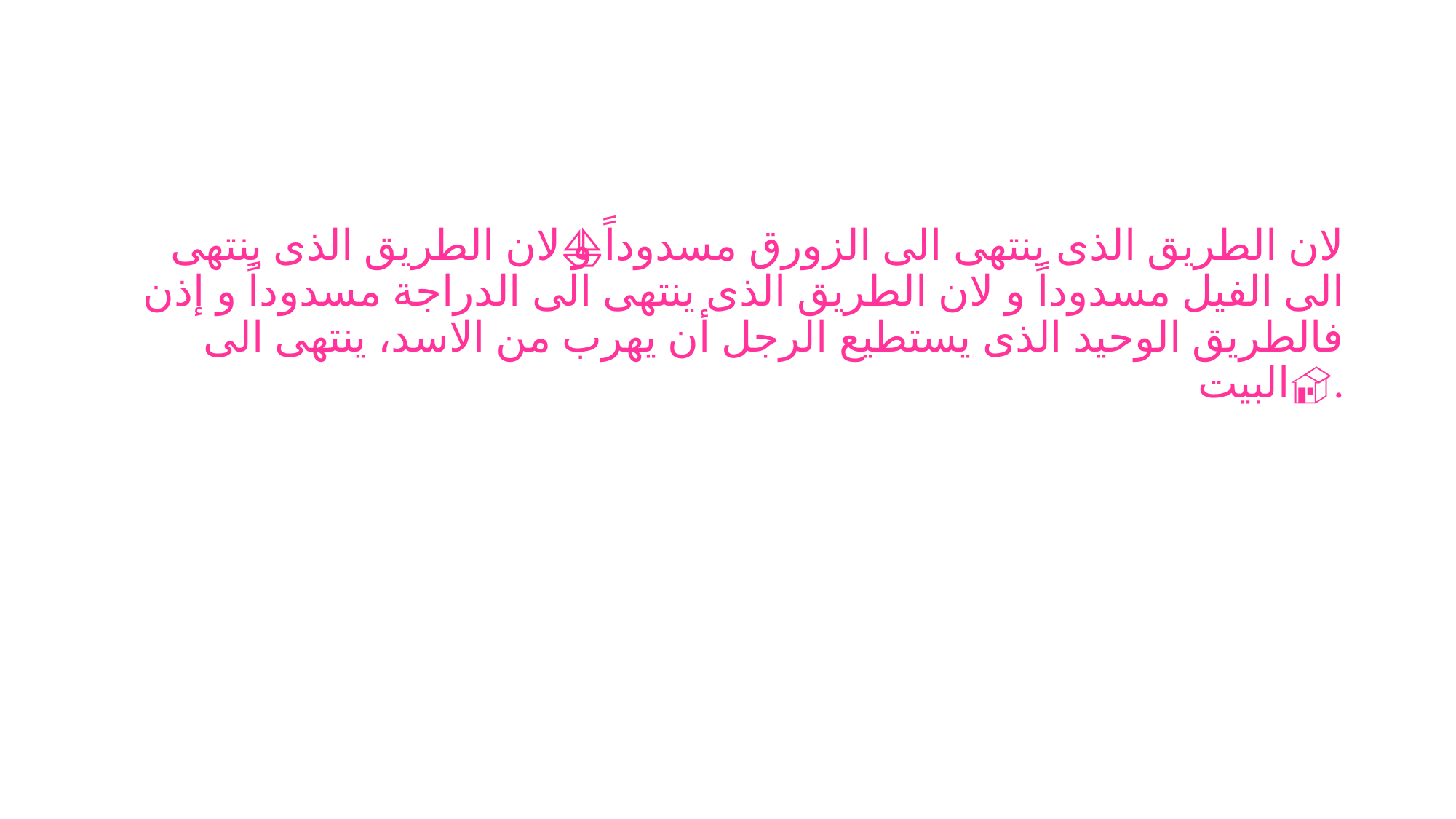

#
لان الطریق الذی ینتهی الی الزورق مسدوداً⛵ و لان الطریق الذی ینتهی الی الفیل مسدوداً🐘 و لان الطریق الذی ینتهی الی الدراجة مسدوداً🚲 و إذن فالطریق الوحید الذی یستطیع الرجل أن یهرب من الاسد، ینتهی الی البیت🏠.